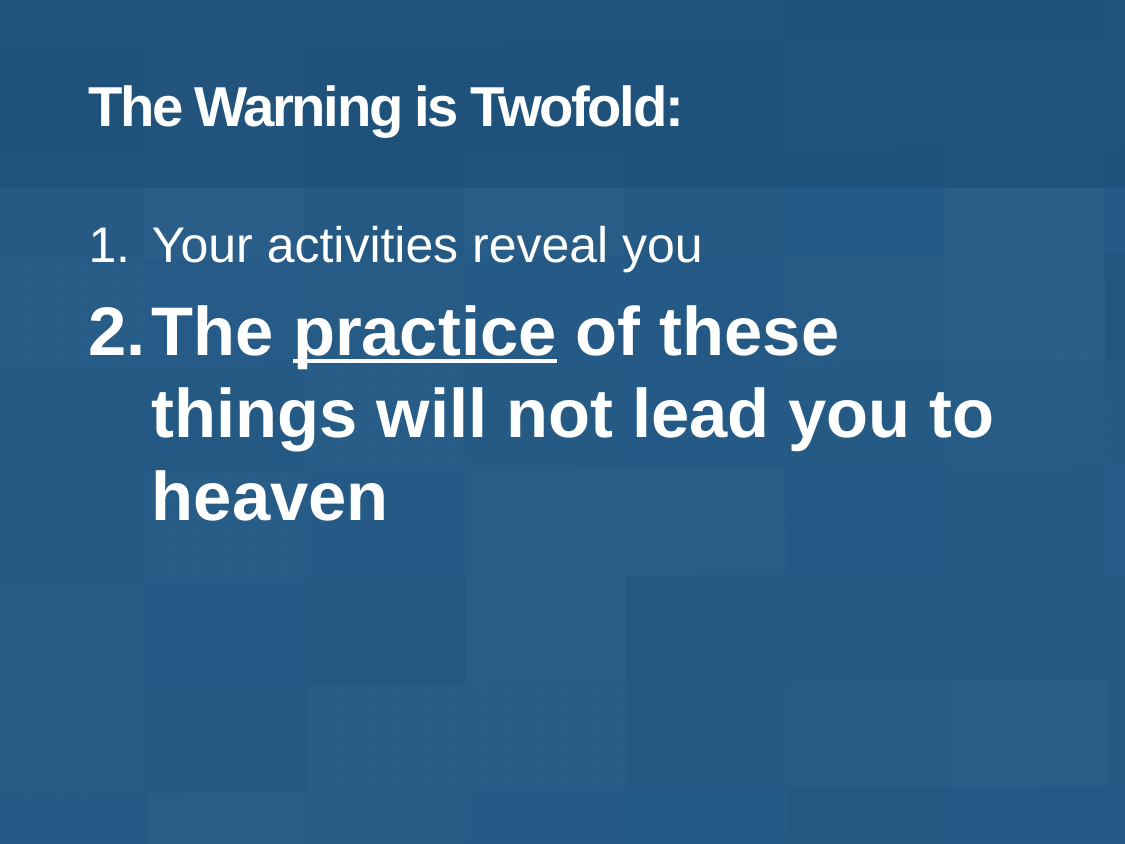

# The Warning is Twofold:
Your activities reveal you
The practice of these things will not lead you to heaven